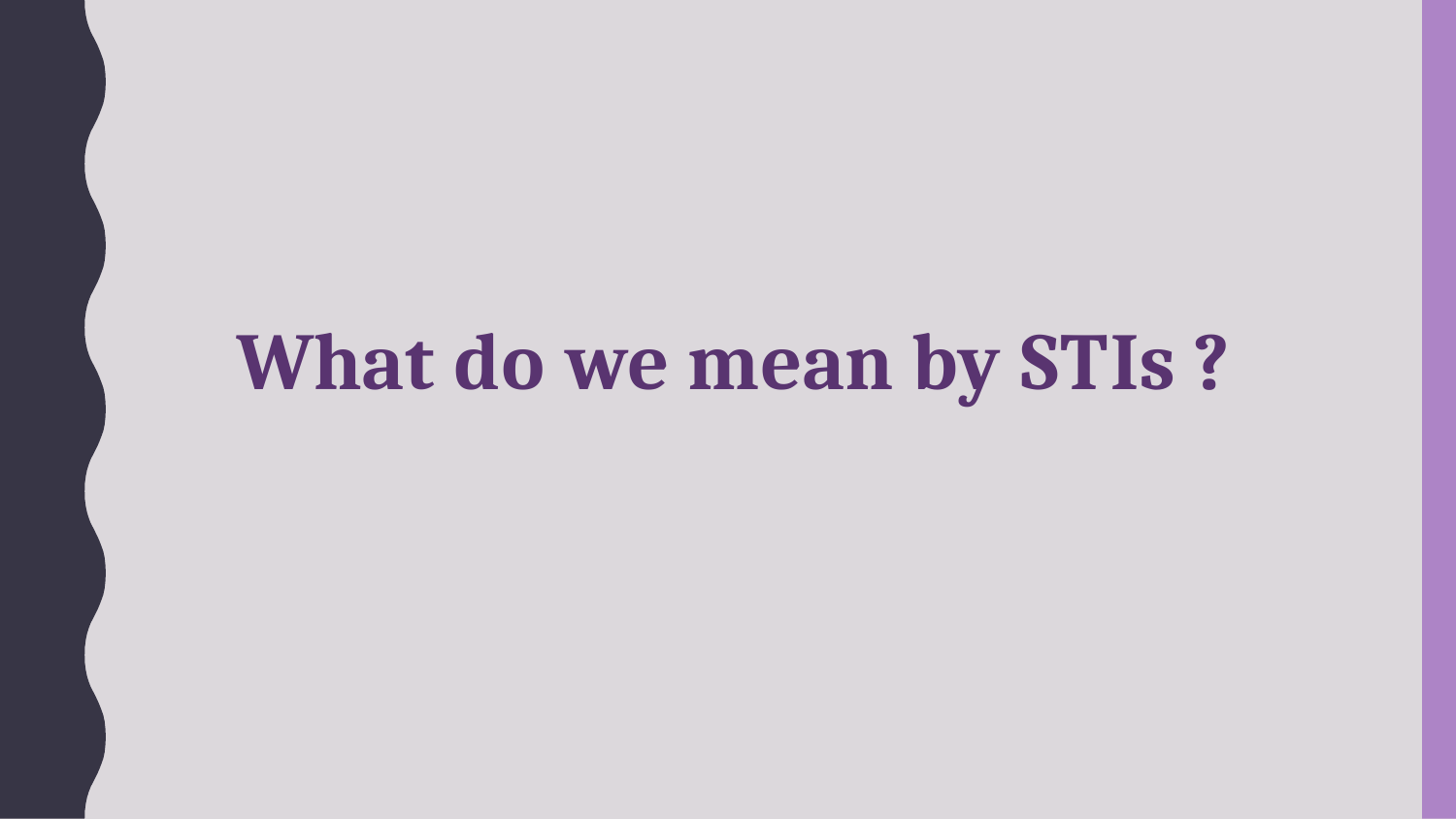

What do we mean by STIs ?